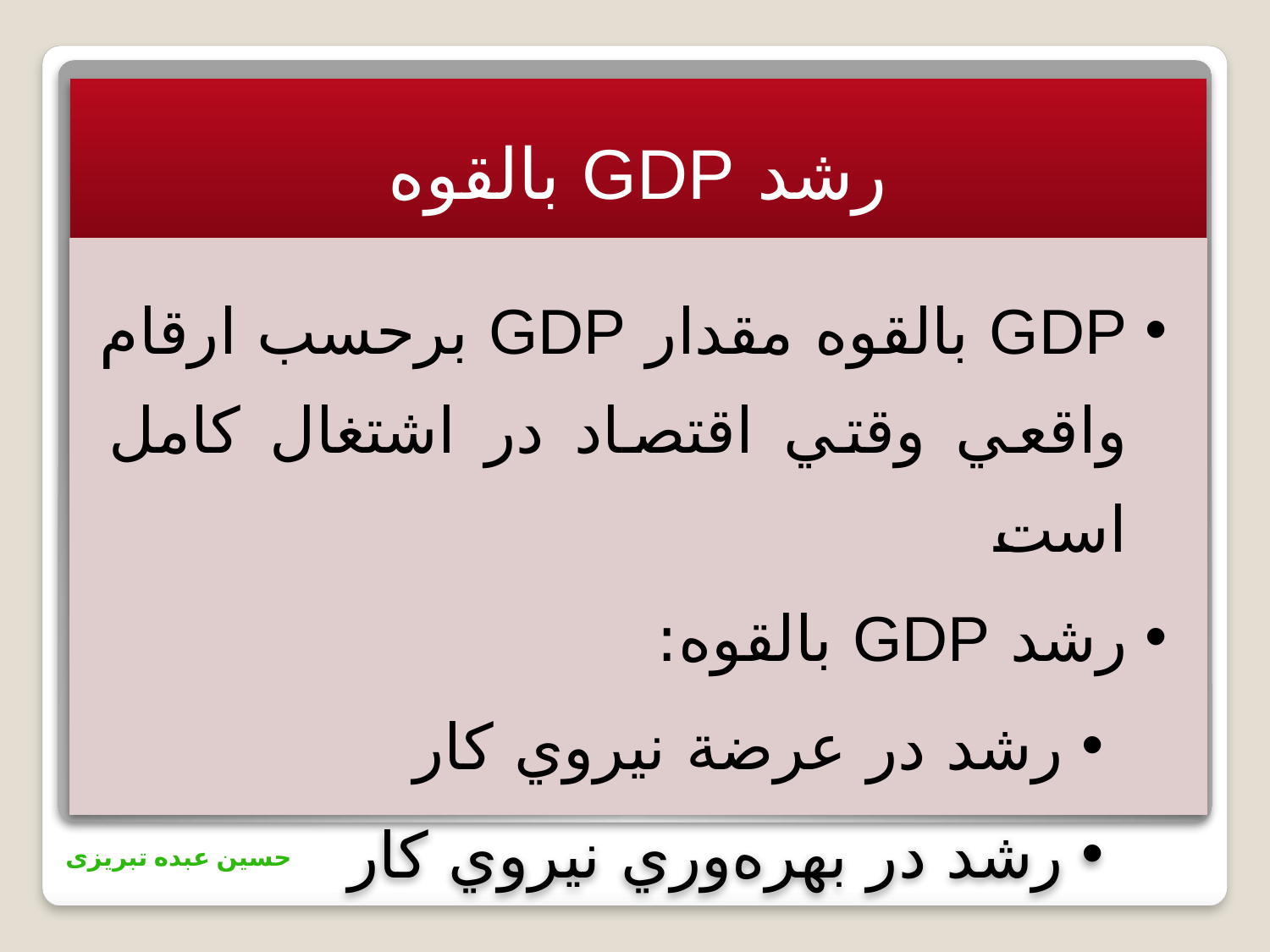

رشد GDP بالقوه
GDP بالقوه مقدار GDP برحسب ارقام واقعي وقتي اقتصاد در اشتغال كامل است
رشد GDP بالقوه:
رشد در عرضة نيروي كار
رشد در بهره‌وري نيروي كار